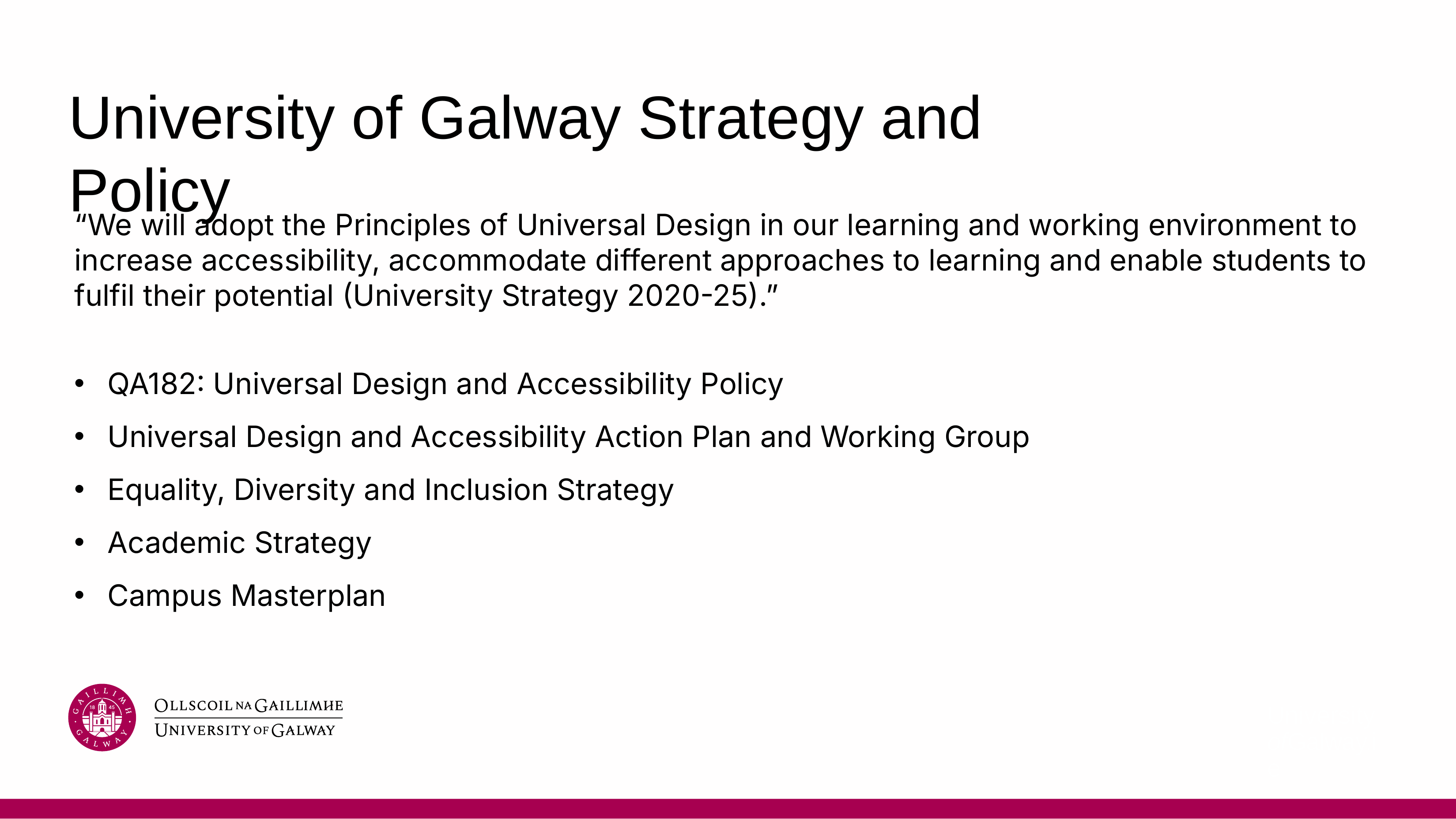

# University of Galway Strategy and Policy
“We will adopt the Principles of Universal Design in our learning and working environment to increase accessibility, accommodate different approaches to learning and enable students to fulfil their potential (University Strategy 2020-25).”

QA182: Universal Design and Accessibility Policy
Universal Design and Accessibility Action Plan and Working Group
Equality, Diversity and Inclusion Strategy
Academic Strategy
Campus Masterplan